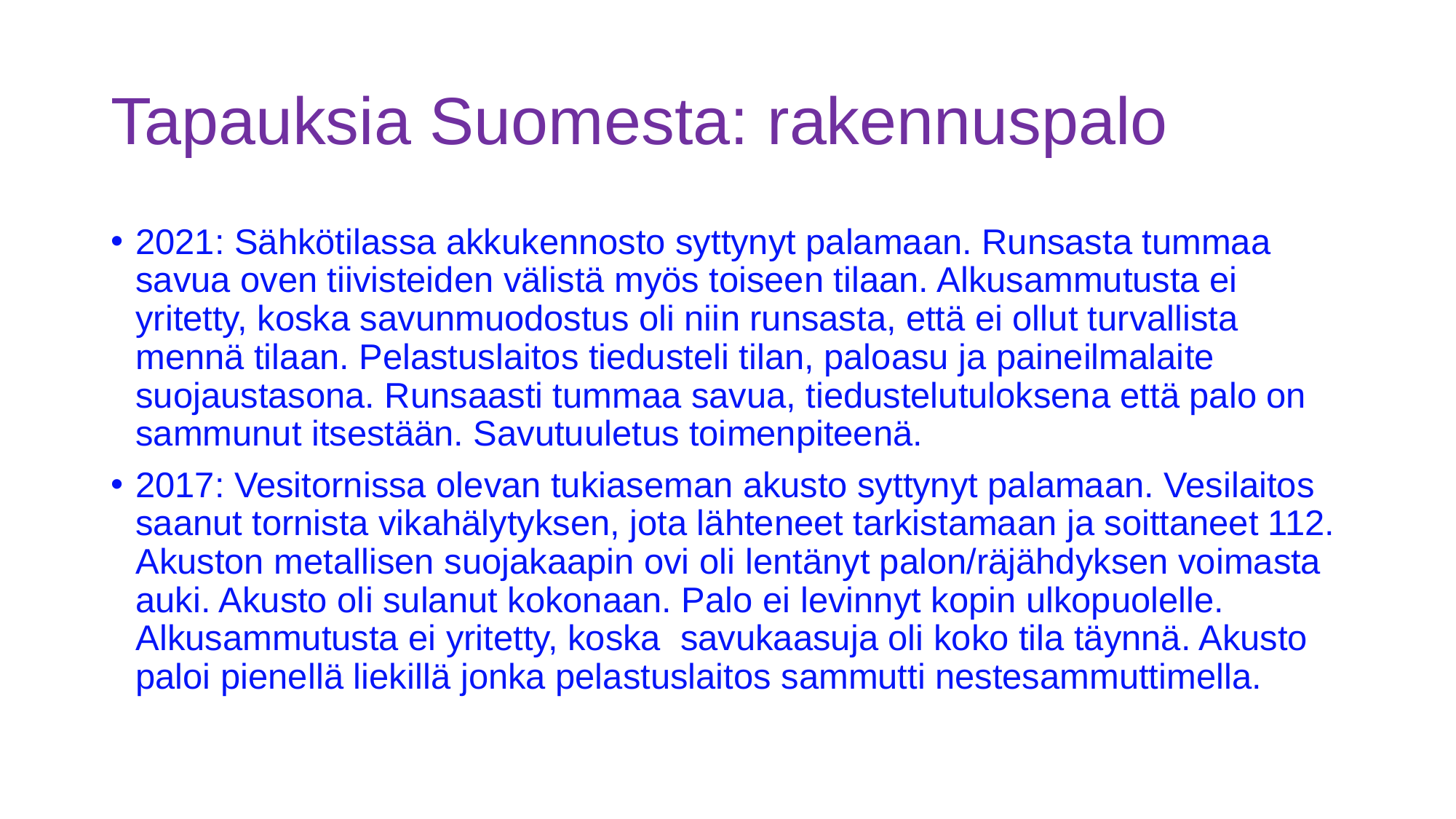

# Tapauksia Suomesta: rakennuspalo
2021: Sähkötilassa akkukennosto syttynyt palamaan. Runsasta tummaa savua oven tiivisteiden välistä myös toiseen tilaan. Alkusammutusta ei yritetty, koska savunmuodostus oli niin runsasta, että ei ollut turvallista mennä tilaan. Pelastuslaitos tiedusteli tilan, paloasu ja paineilmalaite suojaustasona. Runsaasti tummaa savua, tiedustelutuloksena että palo on sammunut itsestään. Savutuuletus toimenpiteenä.
2017: Vesitornissa olevan tukiaseman akusto syttynyt palamaan. Vesilaitos saanut tornista vikahälytyksen, jota lähteneet tarkistamaan ja soittaneet 112. Akuston metallisen suojakaapin ovi oli lentänyt palon/räjähdyksen voimasta auki. Akusto oli sulanut kokonaan. Palo ei levinnyt kopin ulkopuolelle. Alkusammutusta ei yritetty, koska  savukaasuja oli koko tila täynnä. Akusto paloi pienellä liekillä jonka pelastuslaitos sammutti nestesammuttimella.